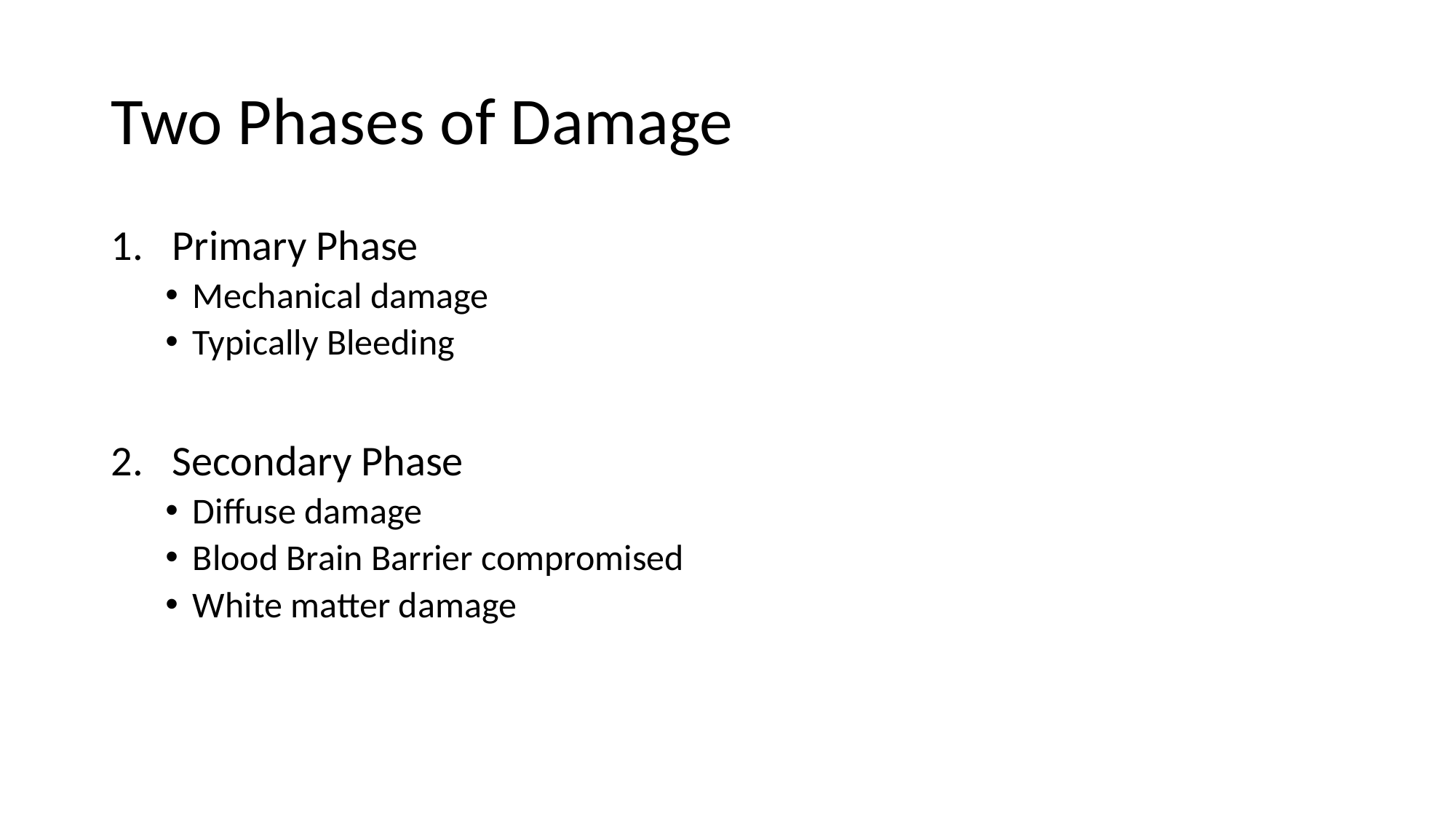

# Two Phases of Damage
Primary Phase
Mechanical damage
Typically Bleeding

Secondary Phase
Diffuse damage
Blood Brain Barrier compromised
White matter damage